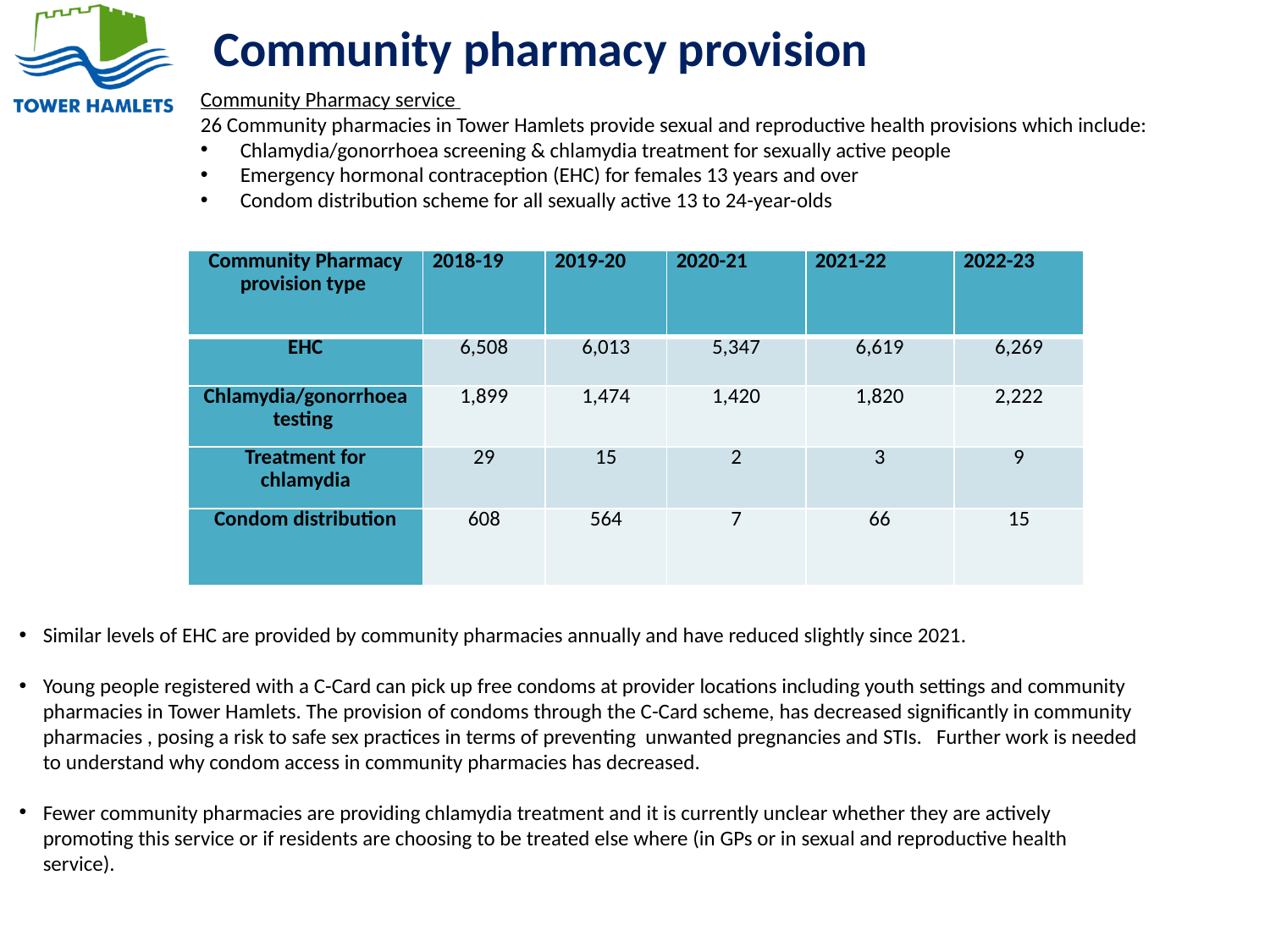

Community pharmacy provision
Community Pharmacy service
26 Community pharmacies in Tower Hamlets provide sexual and reproductive health provisions which include:
Chlamydia/gonorrhoea screening & chlamydia treatment for sexually active people
Emergency hormonal contraception (EHC) for females 13 years and over
Condom distribution scheme for all sexually active 13 to 24-year-olds
| Community Pharmacy provision type | 2018-19 | 2019-20 | 2020-21 | 2021-22 | 2022-23 |
| --- | --- | --- | --- | --- | --- |
| EHC | 6,508 | 6,013 | 5,347 | 6,619 | 6,269 |
| Chlamydia/gonorrhoea testing | 1,899 | 1,474 | 1,420 | 1,820 | 2,222 |
| Treatment for chlamydia | 29 | 15 | 2 | 3 | 9 |
| Condom distribution | 608 | 564 | 7 | 66 | 15 |
Similar levels of EHC are provided by community pharmacies annually and have reduced slightly since 2021.

Young people registered with a C-Card can pick up free condoms at provider locations including youth settings and community pharmacies in Tower Hamlets. The provision of condoms through the C-Card scheme, has decreased significantly in community pharmacies , posing a risk to safe sex practices in terms of preventing  unwanted pregnancies and STIs.   Further work is needed to understand why condom access in community pharmacies has decreased.

Fewer community pharmacies are providing chlamydia treatment and it is currently unclear whether they are actively  promoting this service or if residents are choosing to be treated else where (in GPs or in sexual and reproductive health service).